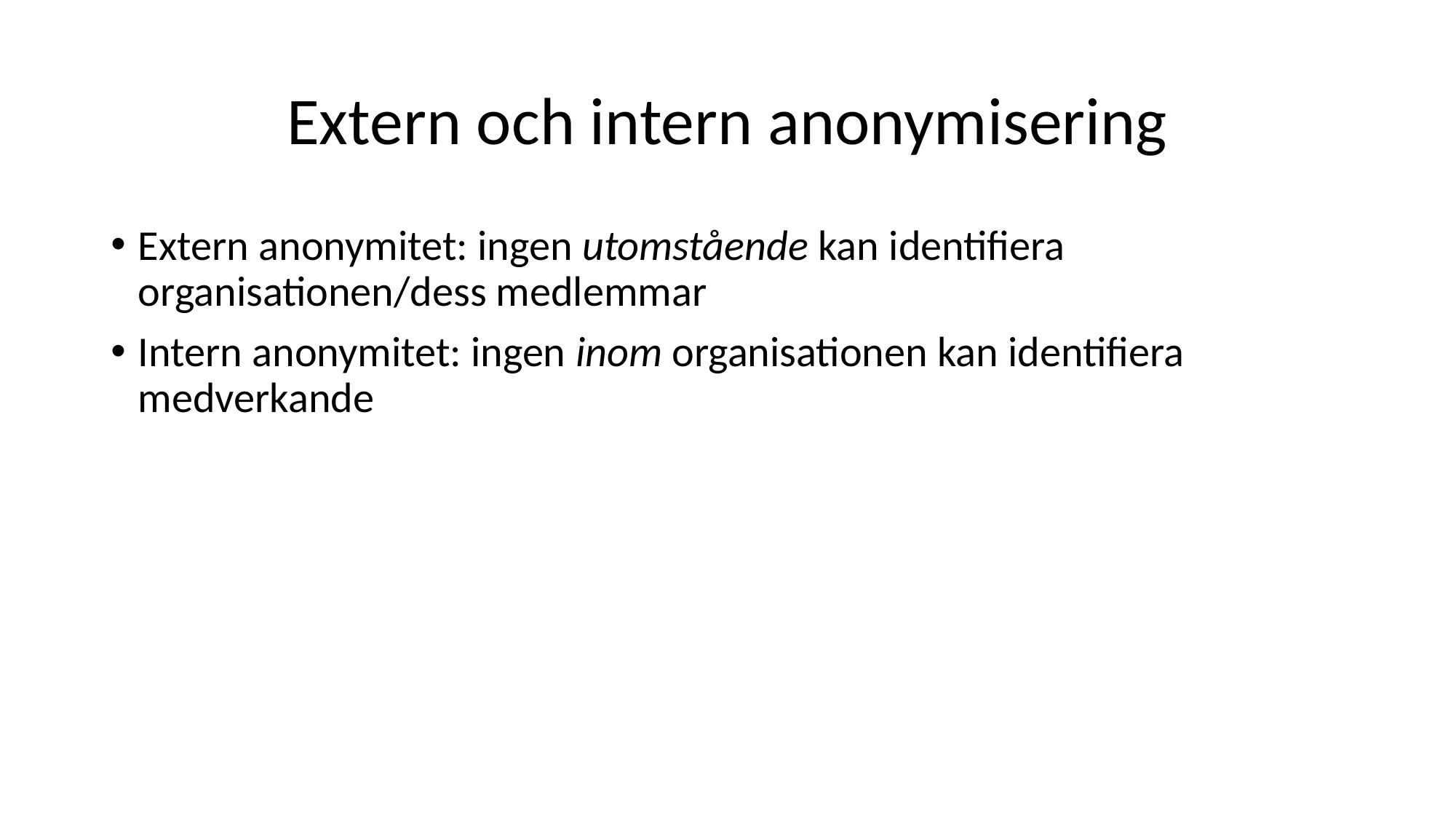

# Extern och intern anonymisering
Extern anonymitet: ingen utomstående kan identifiera organisationen/dess medlemmar
Intern anonymitet: ingen inom organisationen kan identifiera medverkande